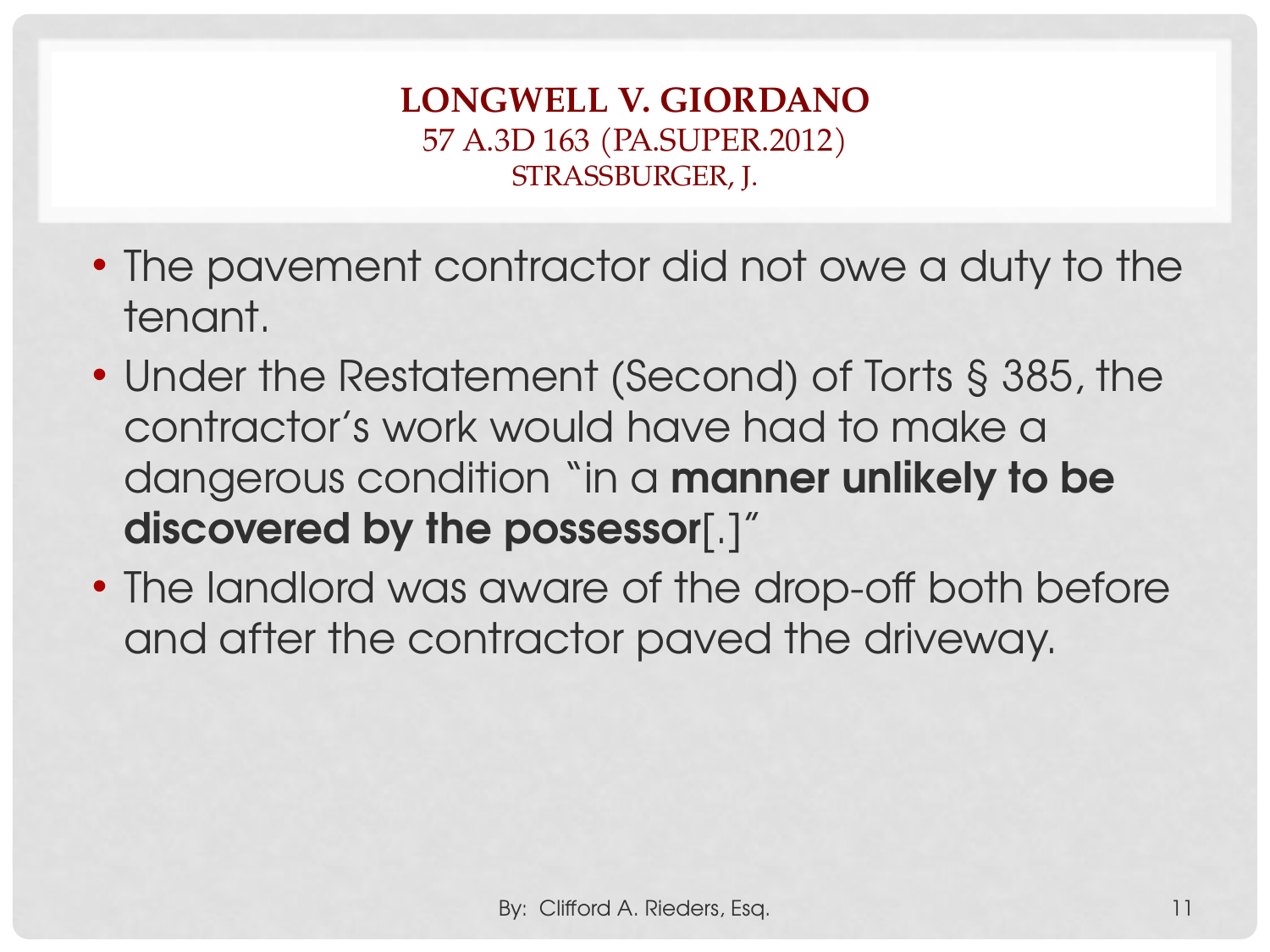

# LONGWELL V. GIORDANO 57 A.3d 163 (Pa.super.2012) STRASSBURGER, J.
The pavement contractor did not owe a duty to the tenant.
Under the Restatement (Second) of Torts § 385, the contractor’s work would have had to make a dangerous condition “in a manner unlikely to be discovered by the possessor[.]”
The landlord was aware of the drop-off both before and after the contractor paved the driveway.
By:  Clifford A. Rieders, Esq.
11